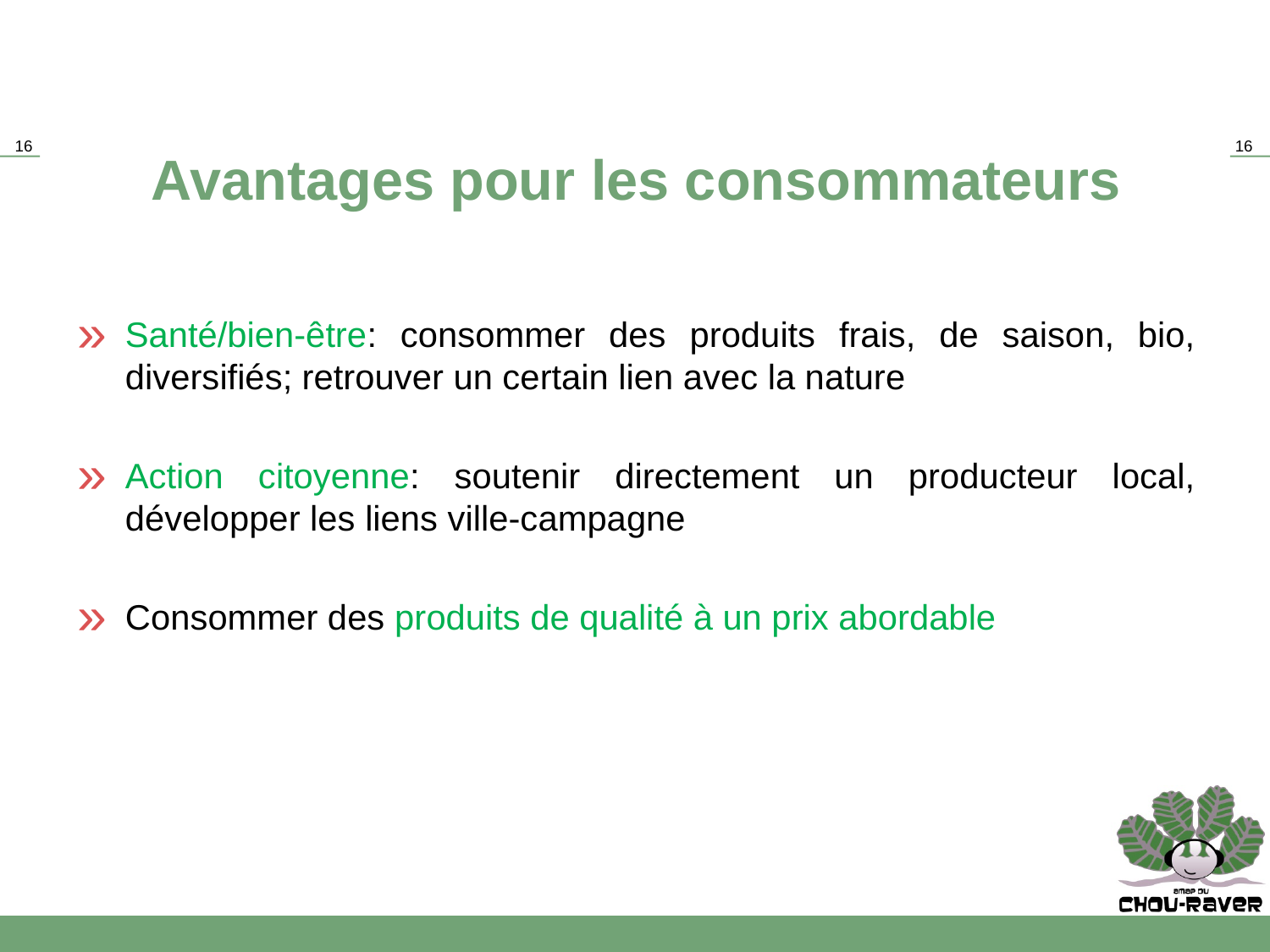

# Avantages pour les consommateurs

Santé/bien-être: consommer des produits frais, de saison, bio, diversifiés; retrouver un certain lien avec la nature

Action citoyenne: soutenir directement un producteur local, développer les liens ville-campagne

Consommer des produits de qualité à un prix abordable